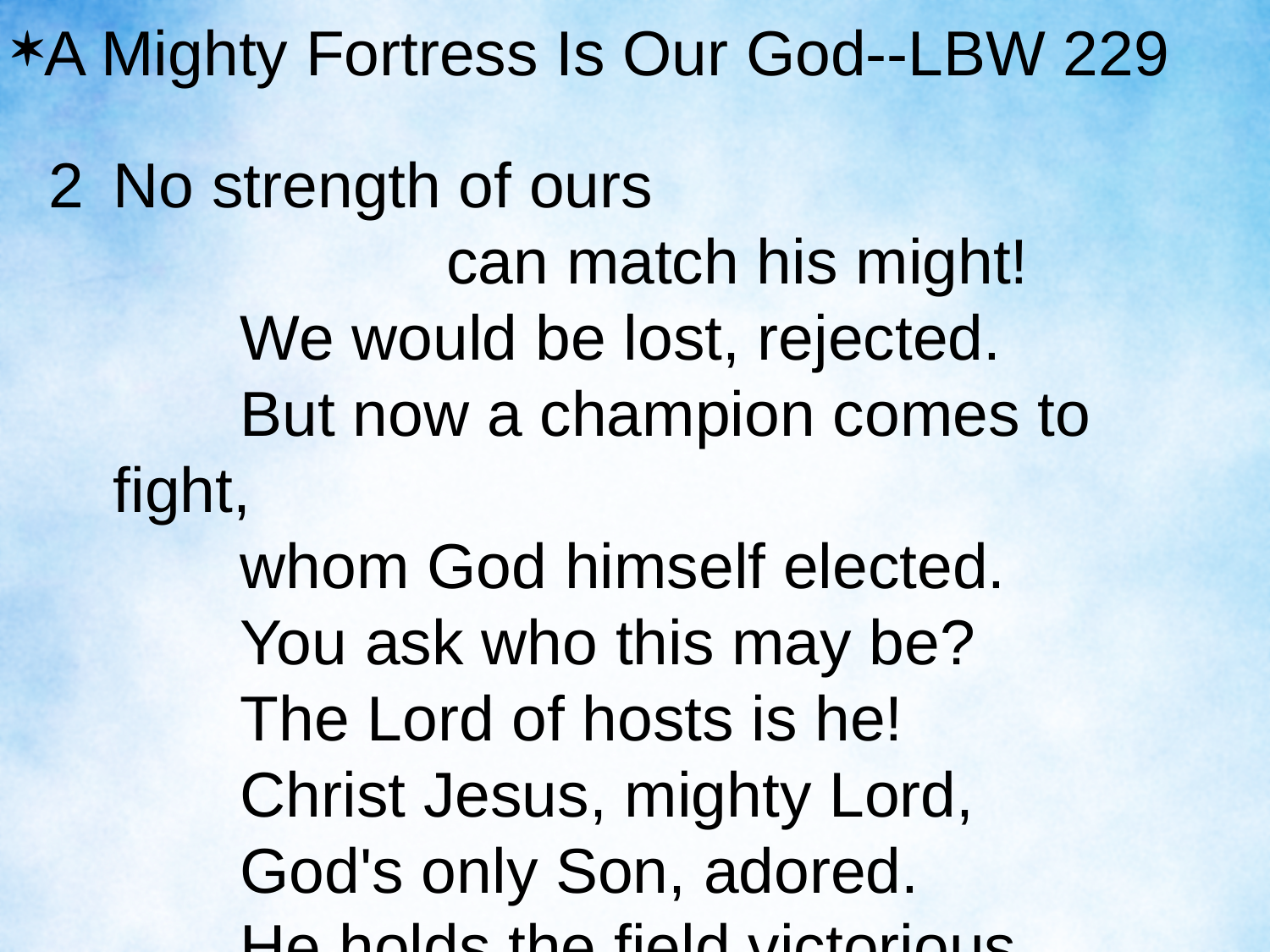

A Mighty Fortress Is Our God--LBW 229
2	No strength of ours                                                   can match his might!
		We would be lost, rejected.
		But now a champion comes to fight,
		whom God himself elected.
		You ask who this may be?
		The Lord of hosts is he!
		Christ Jesus, mighty Lord,
		God's only Son, adored.
		He holds the field victorious.